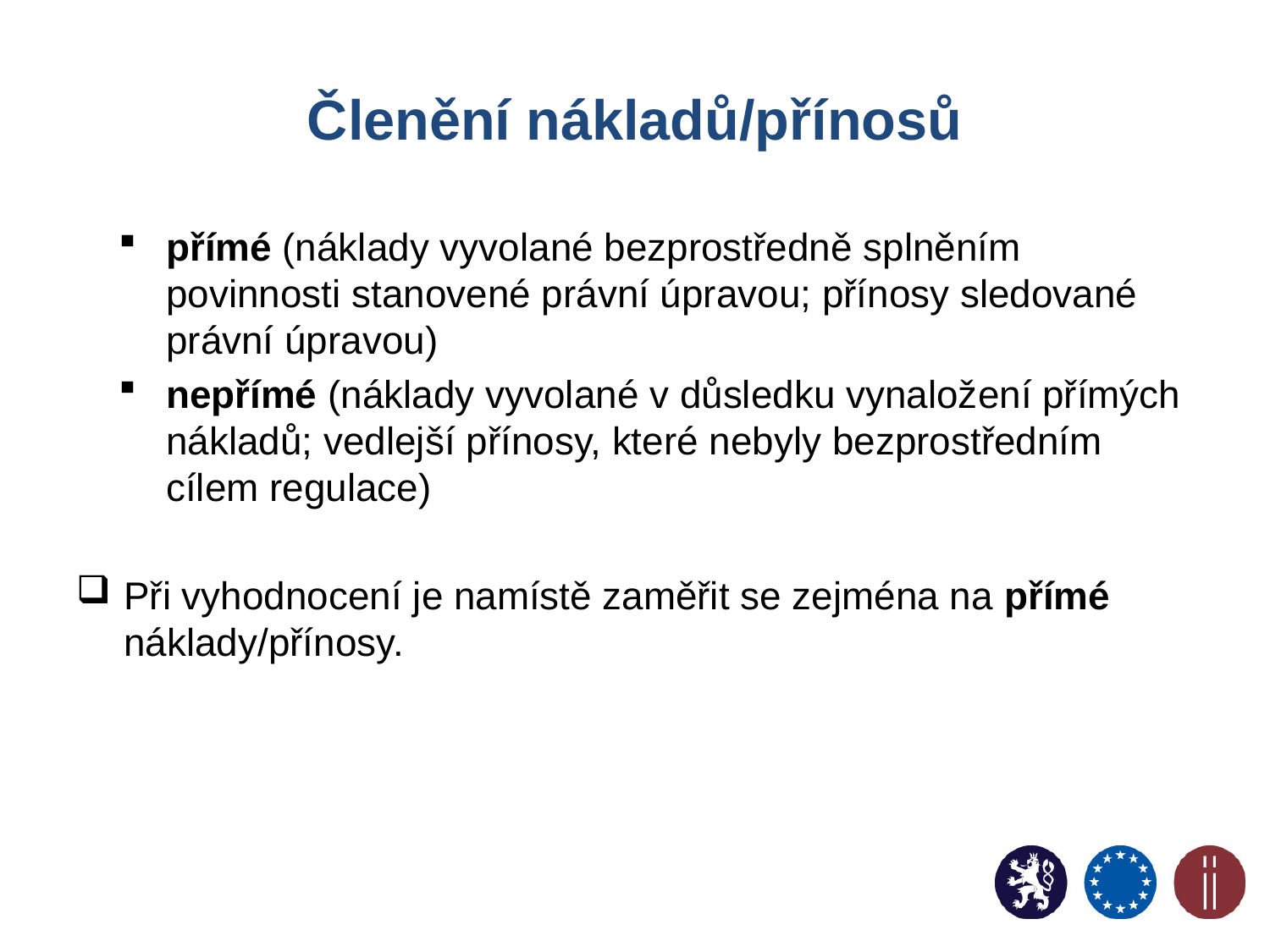

# Členění nákladů/přínosů
přímé (náklady vyvolané bezprostředně splněním povinnosti stanovené právní úpravou; přínosy sledované právní úpravou)
nepřímé (náklady vyvolané v důsledku vynaložení přímých nákladů; vedlejší přínosy, které nebyly bezprostředním cílem regulace)

Při vyhodnocení je namístě zaměřit se zejména na přímé náklady/přínosy.